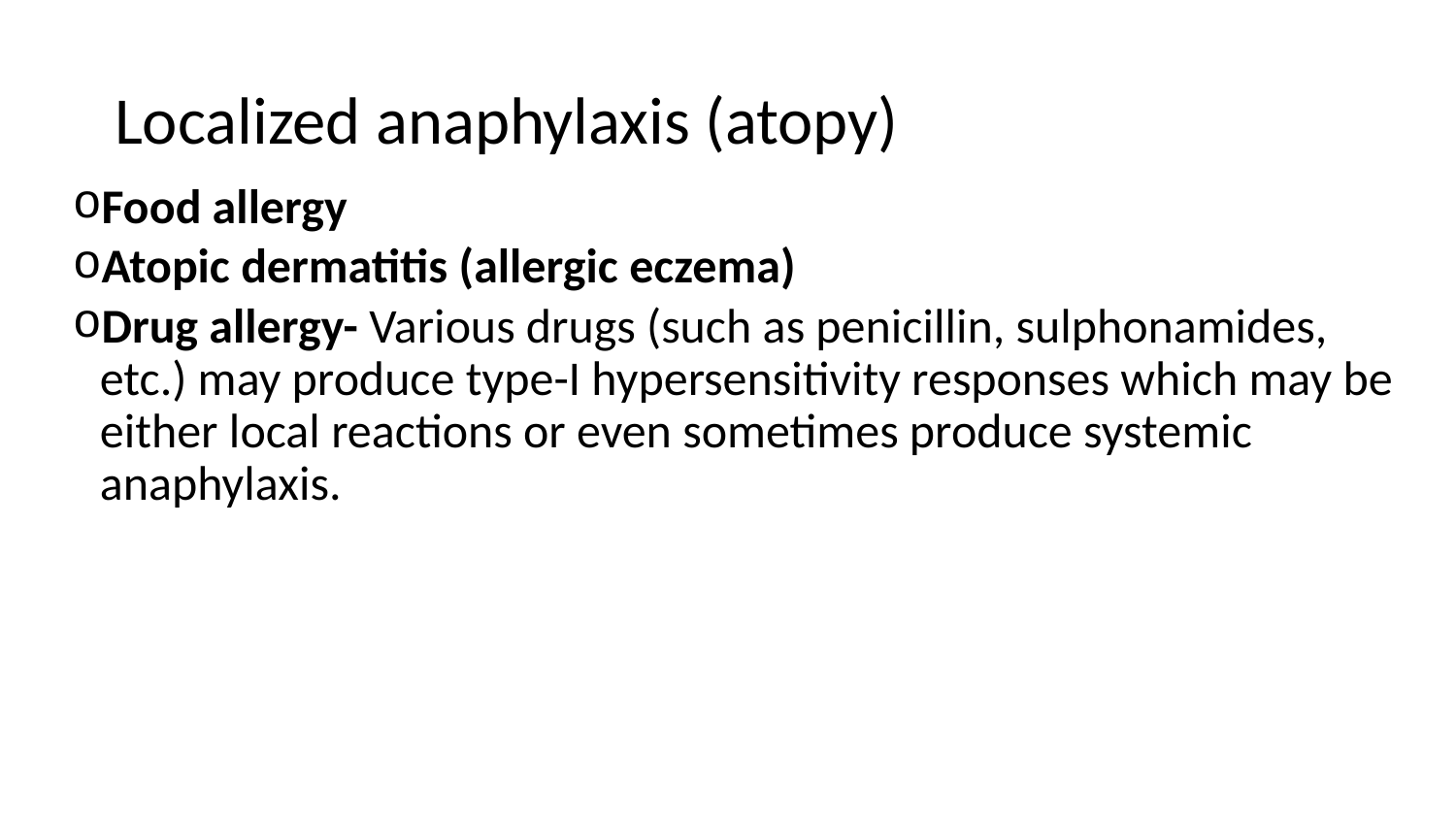

# Localized anaphylaxis (atopy)
Food allergy
Atopic dermatitis (allergic eczema)
Drug allergy- Various drugs (such as penicillin, sulphonamides, etc.) may produce type-I hypersensitivity responses which may be either local reactions or even sometimes produce systemic anaphylaxis.